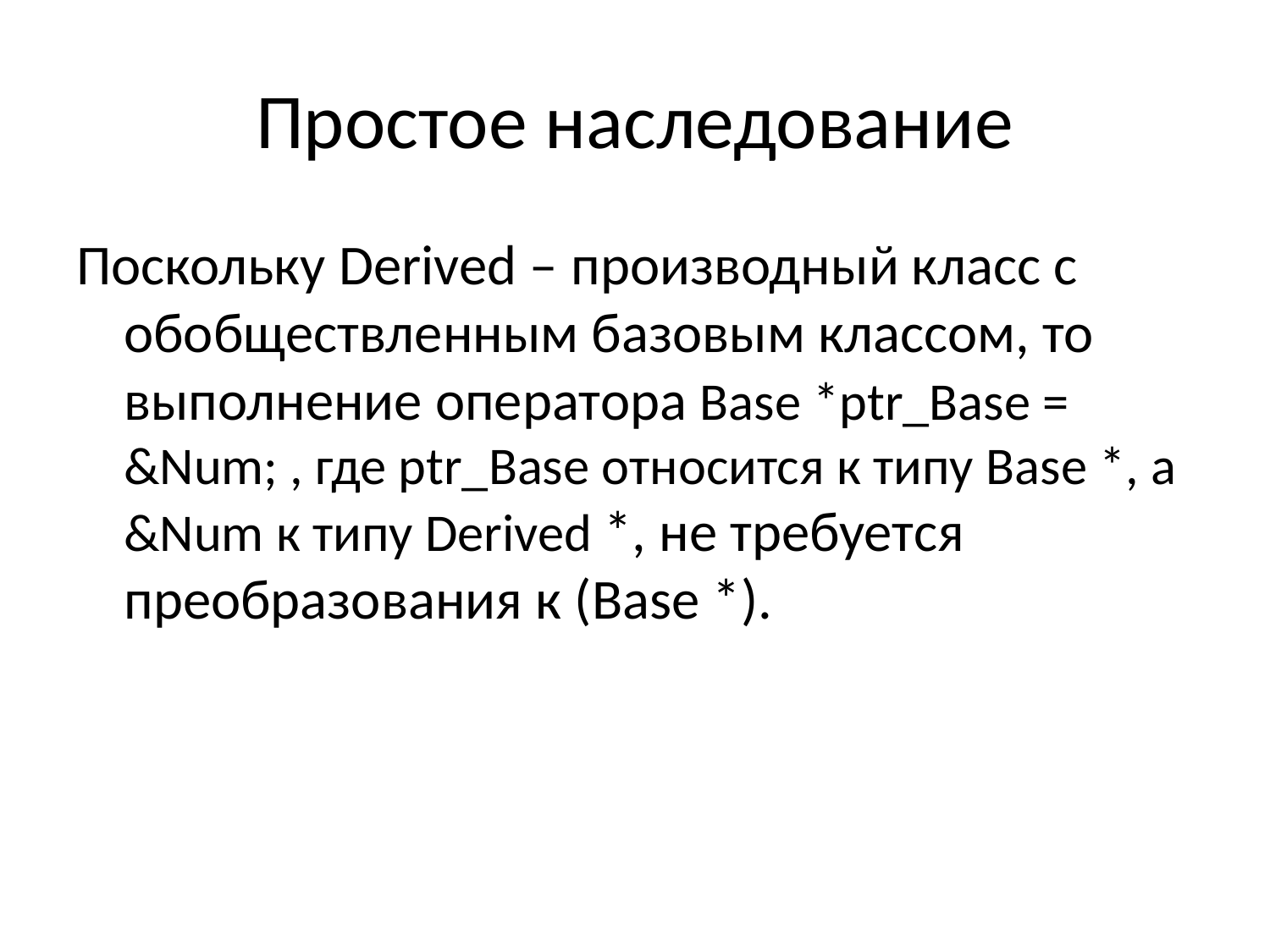

# Простое наследование
Поскольку Derived – производный класс с обобществленным базовым классом, то выполнение оператора Base *ptr_Base = &Num; , где ptr_Base относится к типу Base *, а &Num к типу Derived *, не требуется преобразования к (Base *).